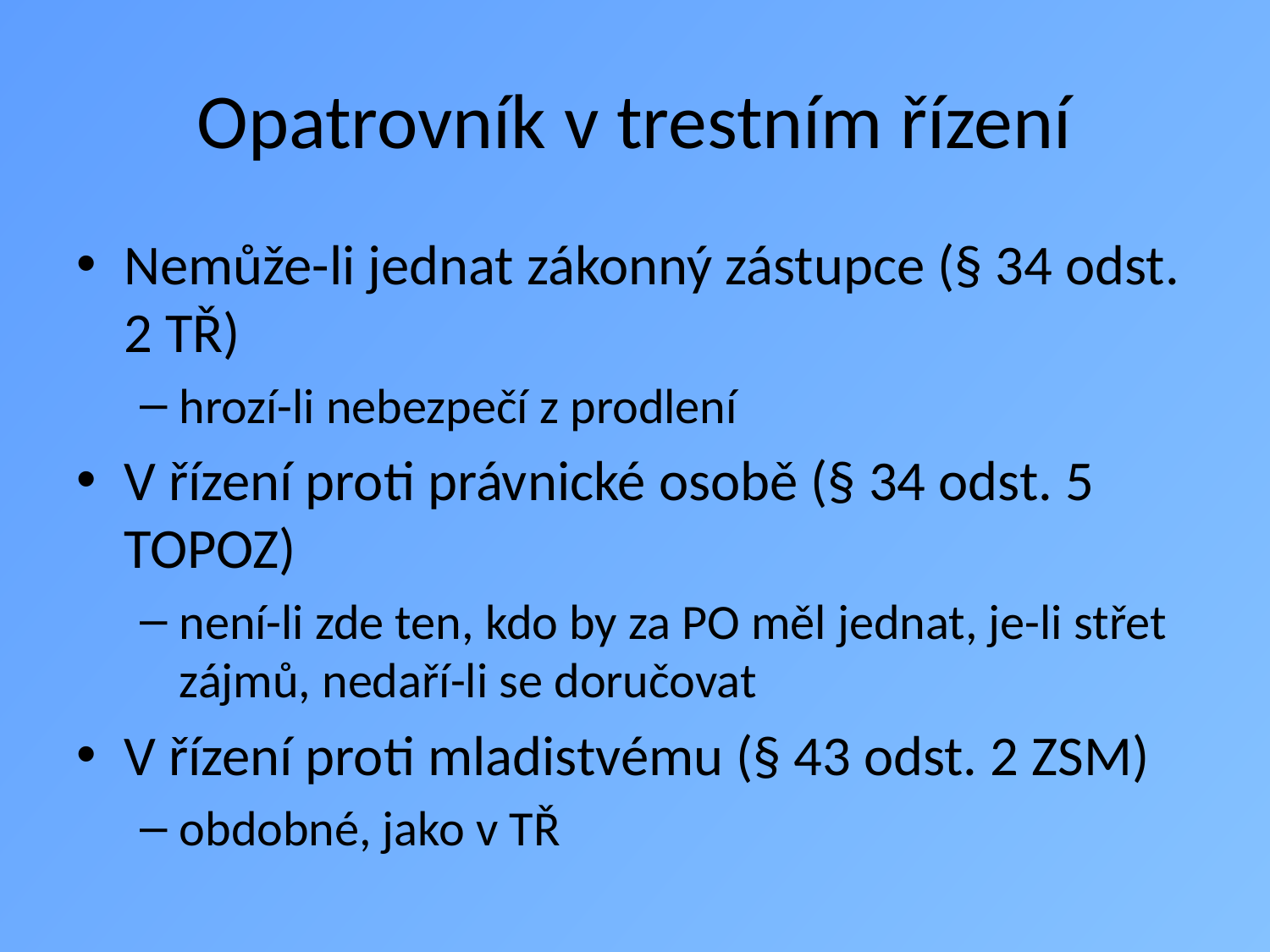

# Opatrovník v trestním řízení
Nemůže-li jednat zákonný zástupce (§ 34 odst. 2 TŘ)
hrozí-li nebezpečí z prodlení
V řízení proti právnické osobě (§ 34 odst. 5 TOPOZ)
není-li zde ten, kdo by za PO měl jednat, je-li střet zájmů, nedaří-li se doručovat
V řízení proti mladistvému (§ 43 odst. 2 ZSM)
obdobné, jako v TŘ